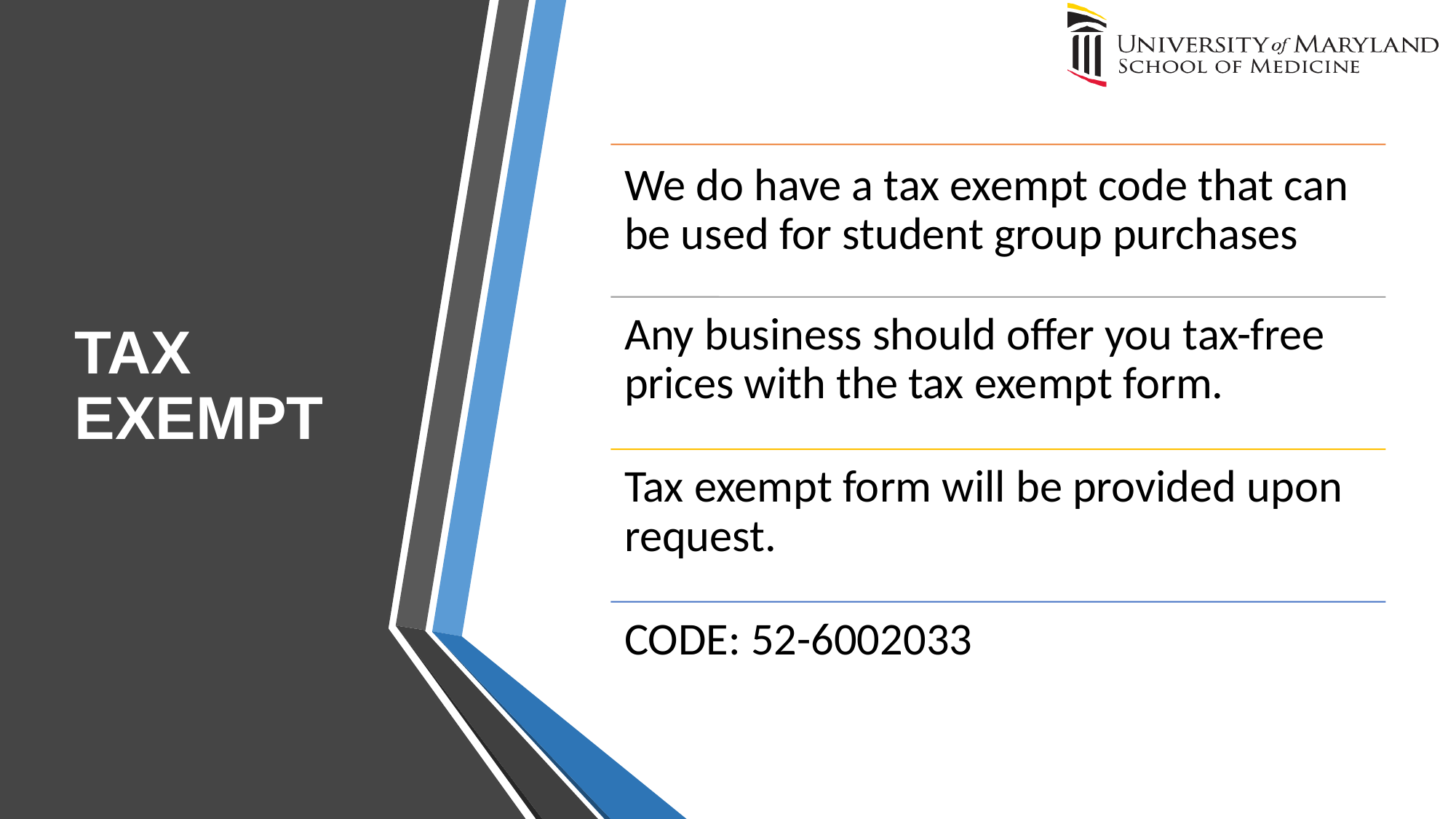

# TAX EXEMPT
We do have a tax exempt code that can be used for student group purchases
Any business should offer you tax-free prices with the tax exempt form.
Tax exempt form will be provided upon request.
CODE: 52-6002033